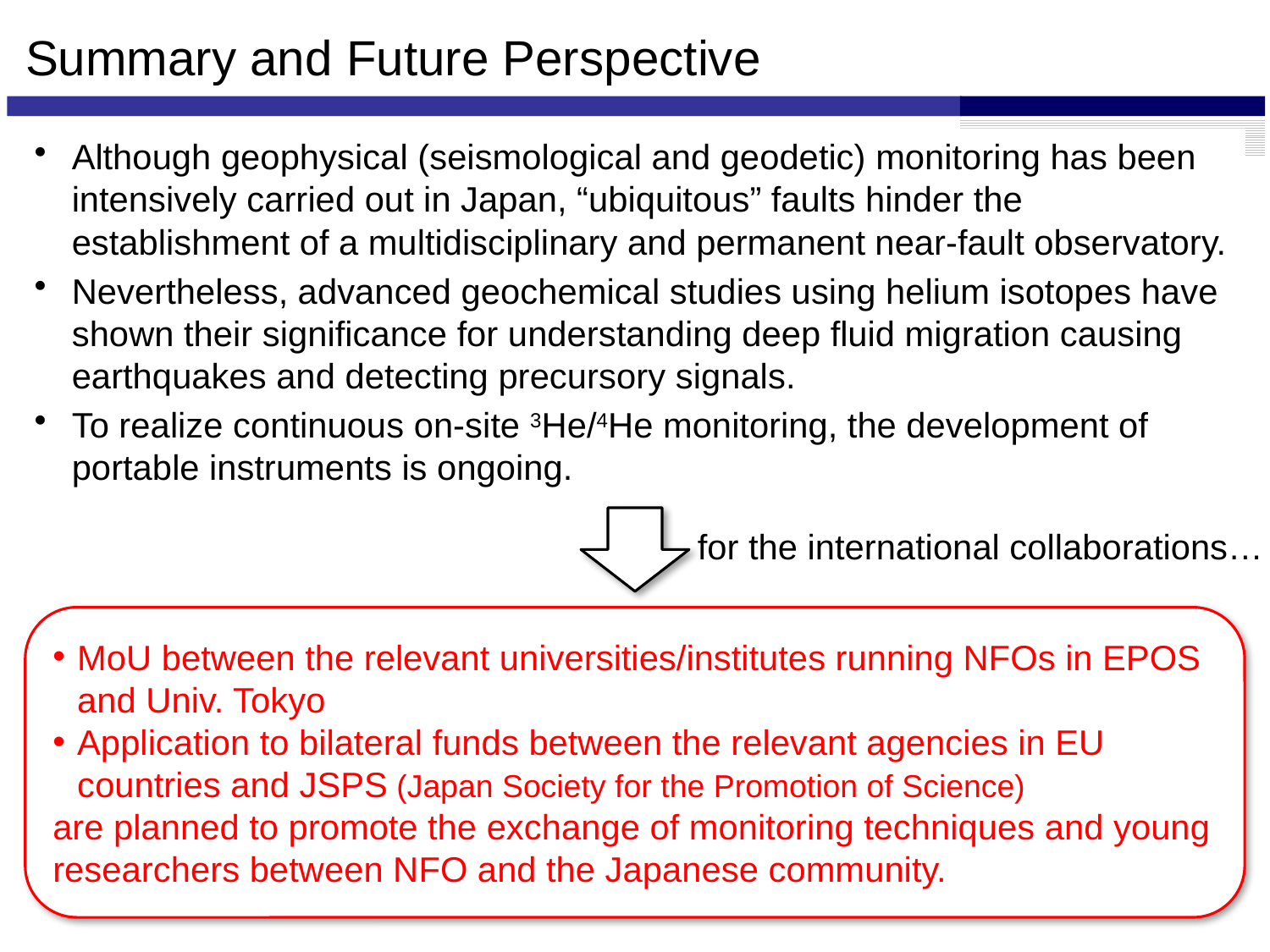

# Summary and Future Perspective
Although geophysical (seismological and geodetic) monitoring has been intensively carried out in Japan, “ubiquitous” faults hinder the establishment of a multidisciplinary and permanent near-fault observatory.
Nevertheless, advanced geochemical studies using helium isotopes have shown their significance for understanding deep fluid migration causing earthquakes and detecting precursory signals.
To realize continuous on-site 3He/4He monitoring, the development of portable instruments is ongoing.

for the international collaborations…
MoU between the relevant universities/institutes running NFOs in EPOS and Univ. Tokyo
Application to bilateral funds between the relevant agencies in EU countries and JSPS (Japan Society for the Promotion of Science)
are planned to promote the exchange of monitoring techniques and young researchers between NFO and the Japanese community.